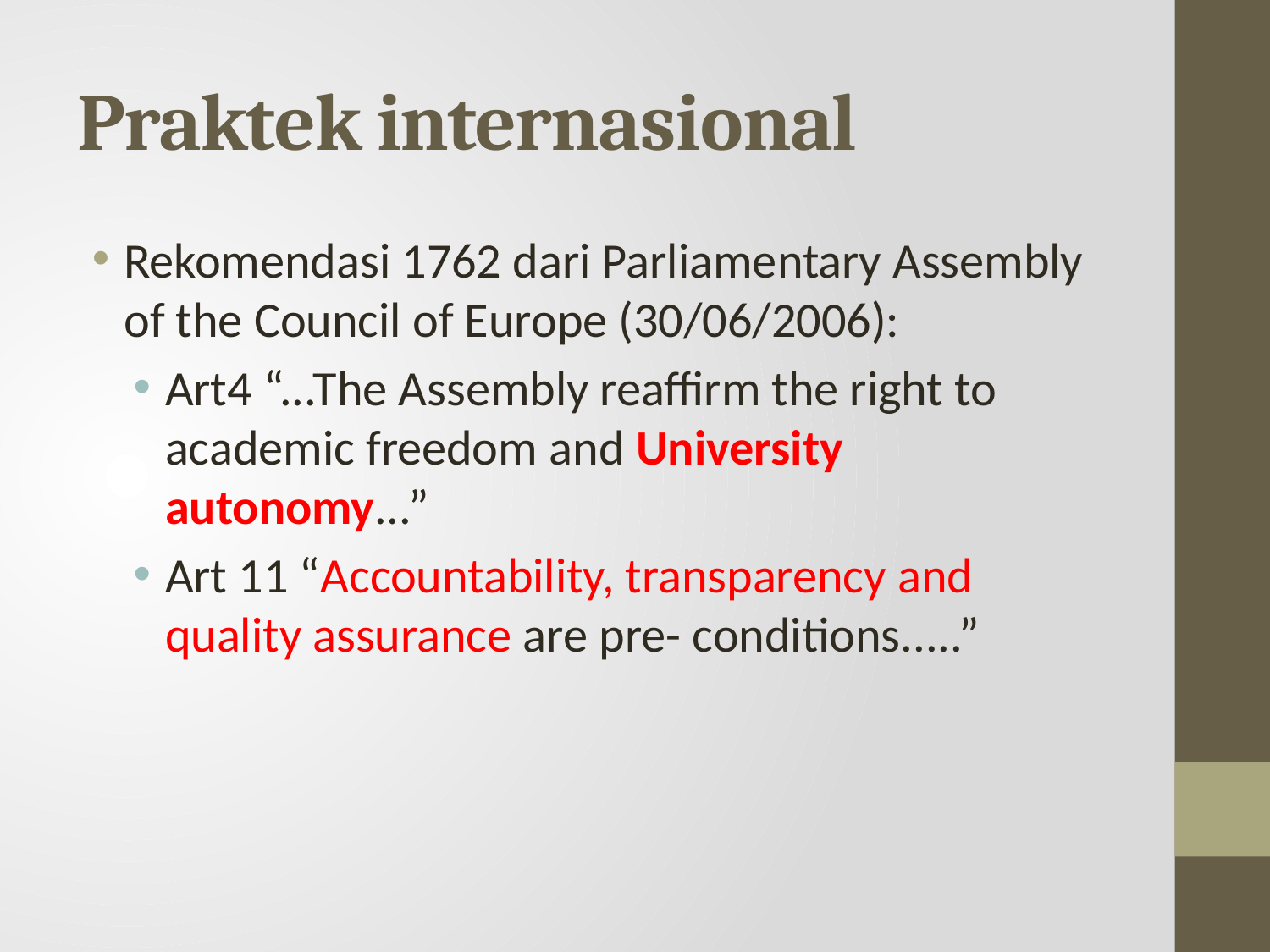

# Praktek internasional
Rekomendasi 1762 dari Parliamentary Assembly of the Council of Europe (30/06/2006):
Art4 “...The Assembly reaffirm the right to academic freedom and University autonomy...”
Art 11 “Accountability, transparency and quality assurance are pre- conditions.....”